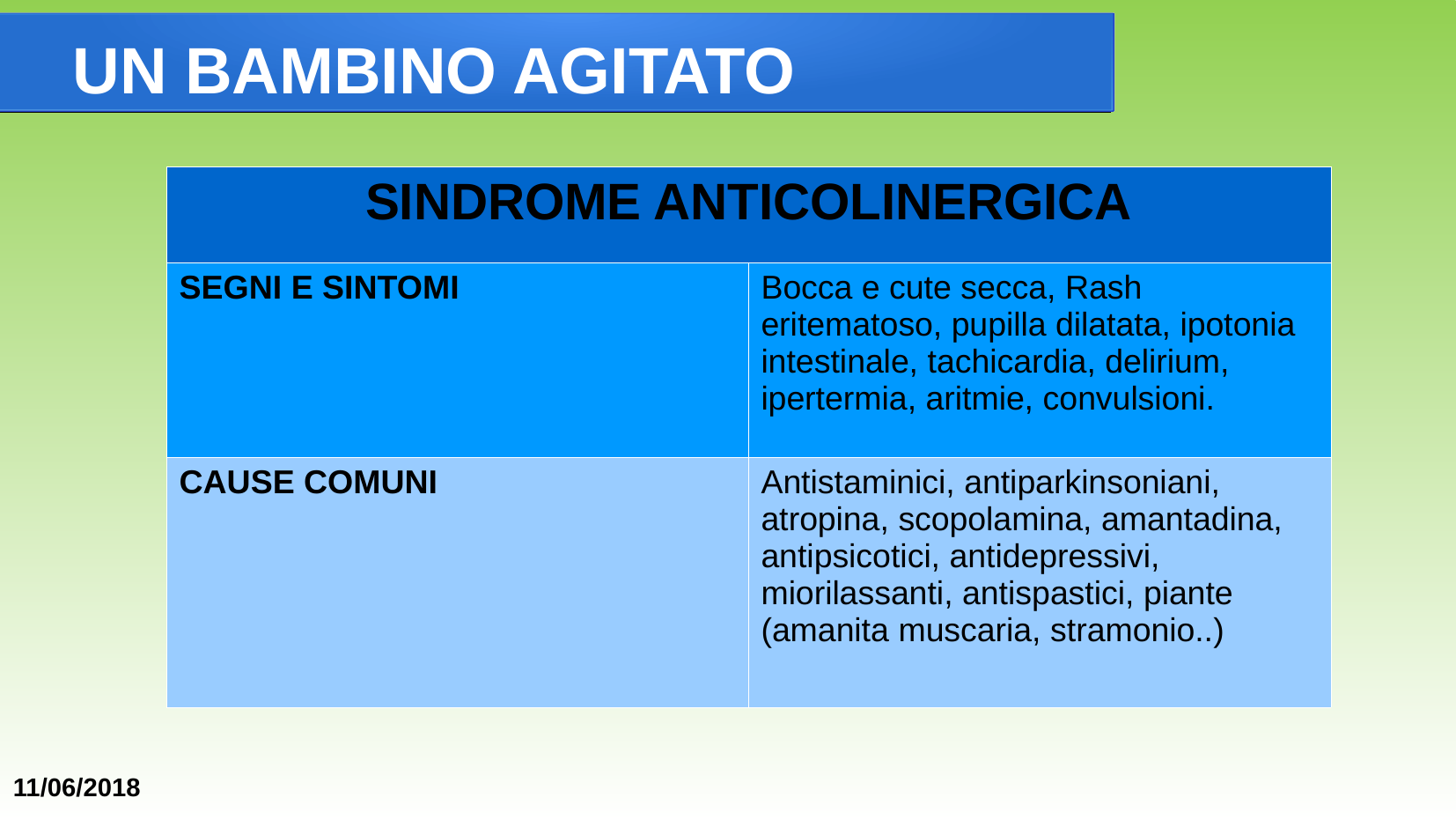

UN BAMBINO AGITATO
| SINDROME ANTICOLINERGICA |  |
| --- | --- |
| SEGNI E SINTOMI | Bocca e cute secca, Rash eritematoso, pupilla dilatata, ipotonia intestinale, tachicardia, delirium, ipertermia, aritmie, convulsioni. |
| CAUSE COMUNI | Antistaminici, antiparkinsoniani, atropina, scopolamina, amantadina, antipsicotici, antidepressivi, miorilassanti, antispastici, piante (amanita muscaria, stramonio..) |
11/06/2018